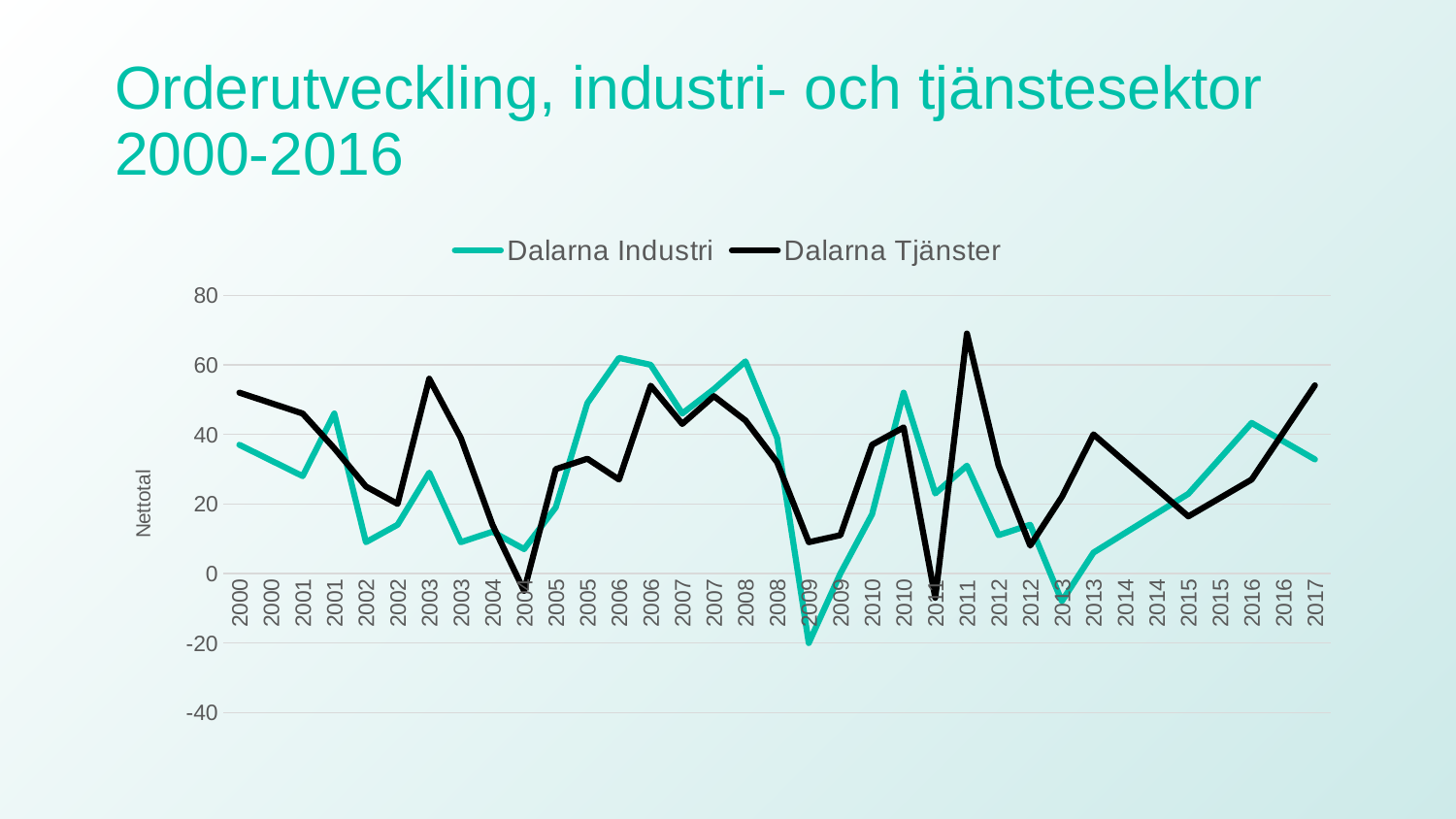

# Orderutveckling, industri- och tjänstesektor 2000-2016

### Chart

| Category | Dalarna | Dalarna |
|---|---|---|
| 2000 | 37.0 | 52.0 |
| 2000 | 32.5 | 49.0 |
| 2001 | 28.0 | 46.0 |
| 2001 | 46.0 | 36.0 |
| 2002 | 9.0 | 25.0 |
| 2002 | 14.0 | 20.0 |
| 2003 | 29.0 | 56.0 |
| 2003 | 9.0 | 39.0 |
| 2004 | 12.0 | 14.0 |
| 2004 | 7.0 | -5.0 |
| 2005 | 19.0 | 30.0 |
| 2005 | 49.0 | 33.0 |
| 2006 | 62.0 | 27.0 |
| 2006 | 60.0 | 54.0 |
| 2007 | 46.0 | 43.0 |
| 2007 | 53.0 | 51.0 |
| 2008 | 61.0 | 44.0 |
| 2008 | 39.0 | 32.0 |
| 2009 | -20.0 | 9.0 |
| 2009 | 0.0 | 11.0 |
| 2010 | 17.0 | 37.0 |
| 2010 | 52.0 | 42.0 |
| 2011 | 23.0 | -7.0 |
| 2011 | 31.0 | 69.0 |
| 2012 | 11.0 | 31.0 |
| 2012 | 14.0 | 8.0 |
| 2013 | -8.0 | 22.0 |
| 2013 | 6.0 | 40.0 |
| 2014 | 11.633333333333333 | 32.13333333333333 |
| 2014 | 17.266666666666666 | 24.266666666666666 |
| 2015 | 22.9 | 16.400000000000002 |
| 2015 | 33.099999999999994 | 21.7 |
| 2016 | 43.3 | 26.999999999999996 |
| 2016 | 38.05 | 40.55 |
| 2017 | 32.800000000000004 | 54.1 |